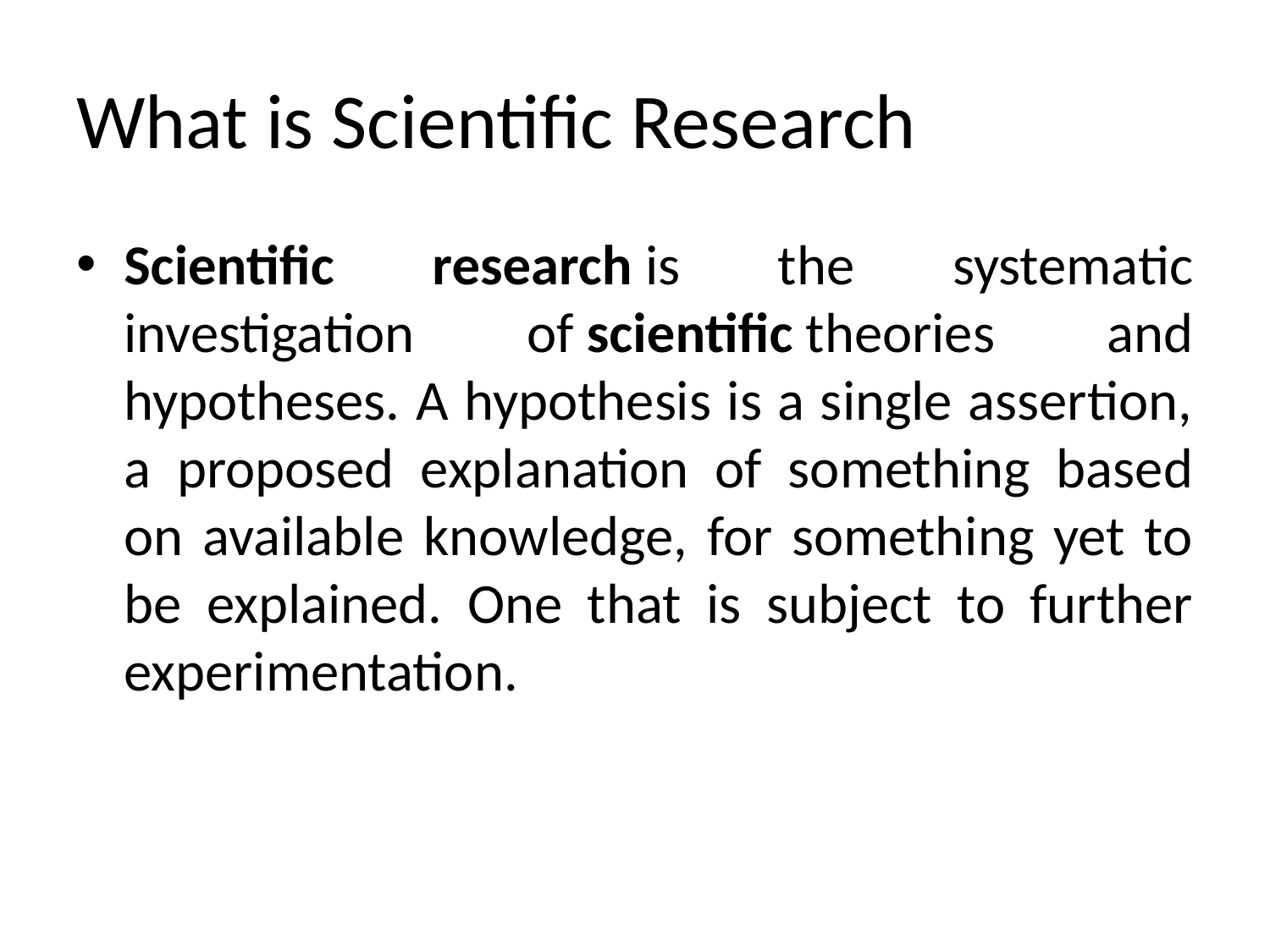

# What is Scientific Research
Scientific research is the systematic investigation of scientific theories and hypotheses. A hypothesis is a single assertion, a proposed explanation of something based on available knowledge, for something yet to be explained. One that is subject to further experimentation.